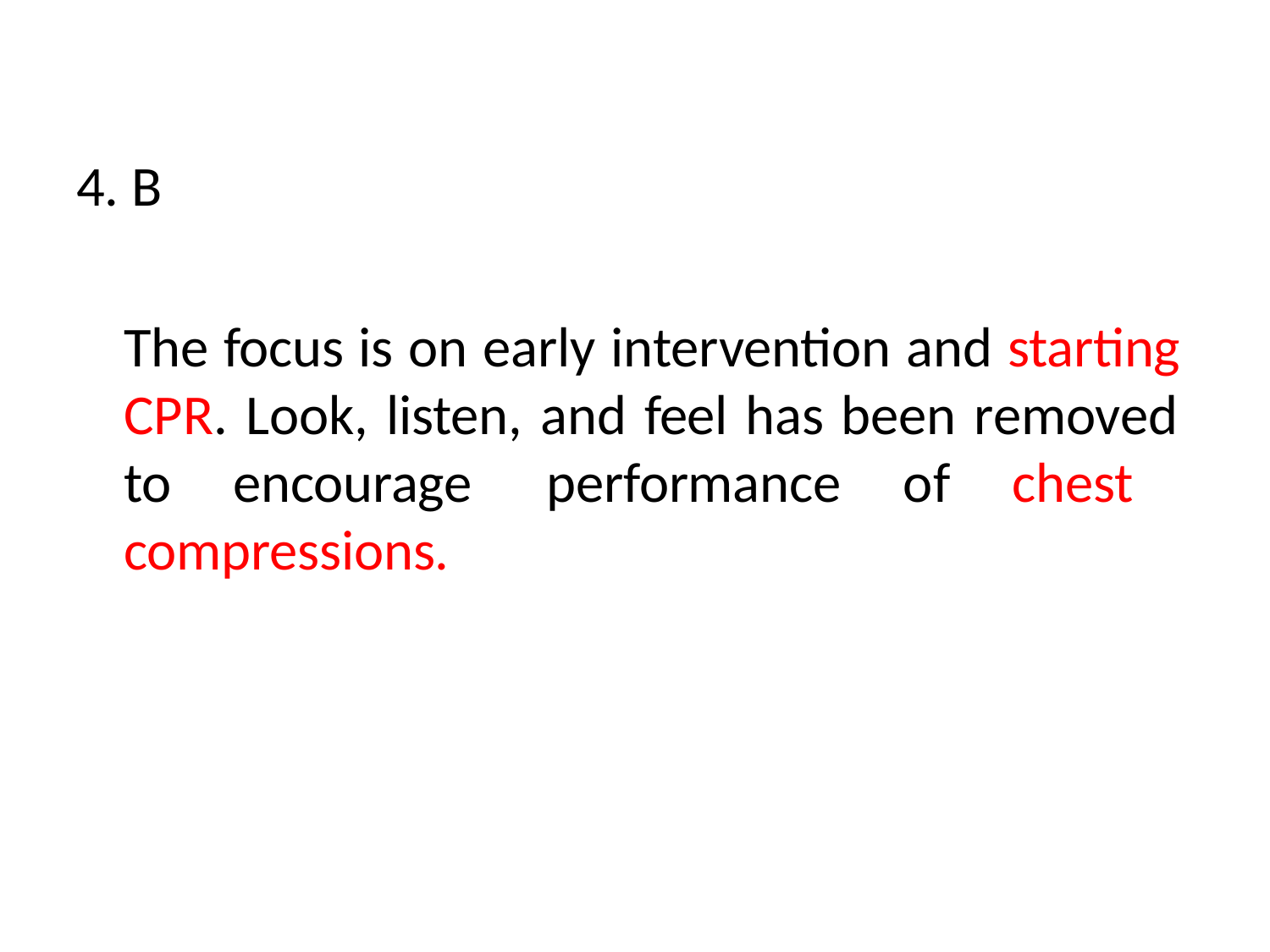

4. B

The focus is on early intervention and starting  CPR. Look, listen, and feel has been removed  to encourage performance of chest  compressions.